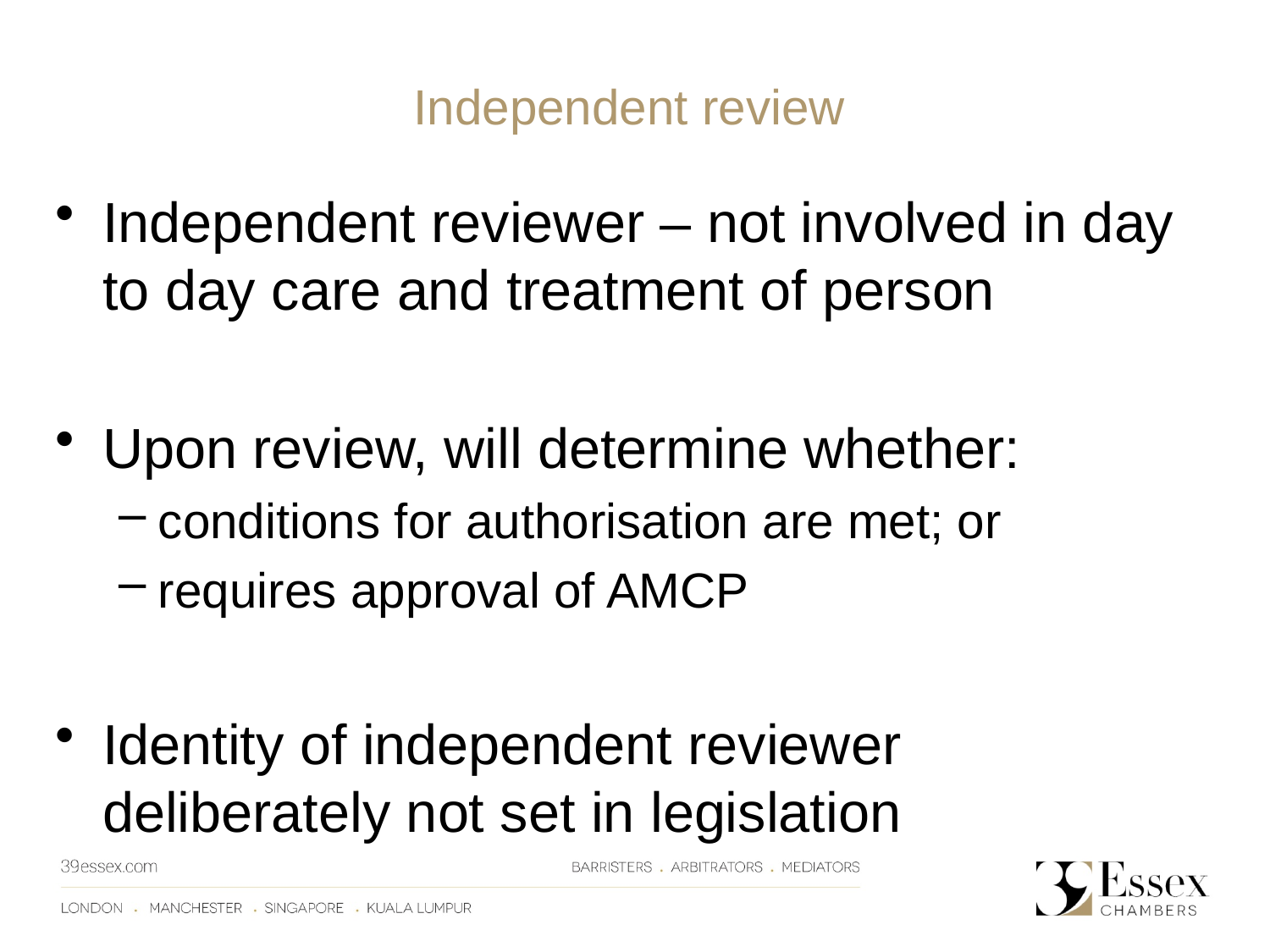

Independent review
Independent reviewer – not involved in day to day care and treatment of person

Upon review, will determine whether:
conditions for authorisation are met; or
requires approval of AMCP

Identity of independent reviewer deliberately not set in legislation